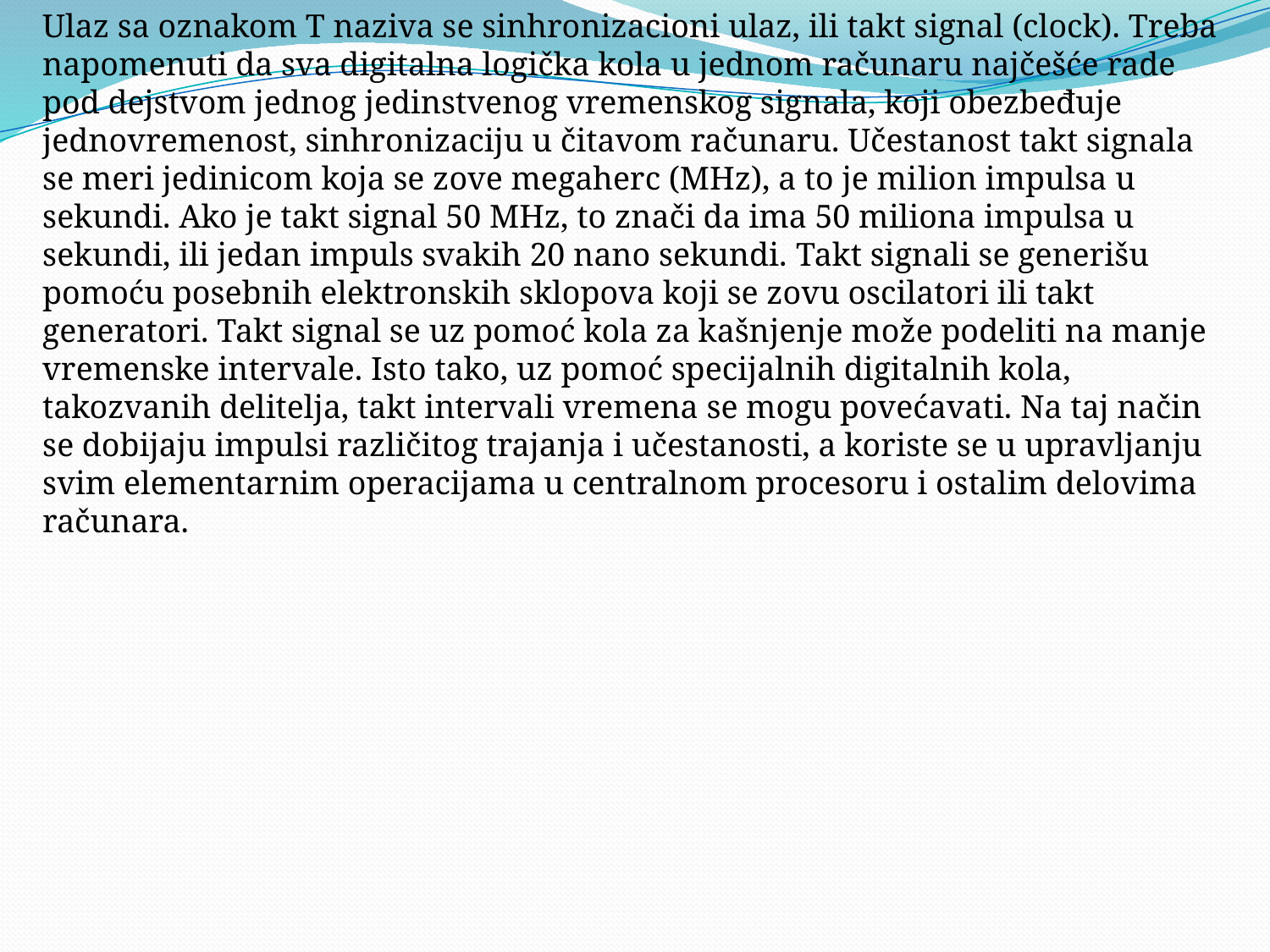

Ulaz sa oznakom T naziva se sinhronizacioni ulaz, ili takt signal (clock). Treba napomenuti da sva digitalna logička kola u jednom računaru najčešće rade pod dejstvom jednog jedinstvenog vremenskog signala, koji obezbeđuje jednovremenost, sinhronizaciju u čitavom računaru. Učestanost takt signala se meri jedinicom koja se zove megaherc (MHz), a to je mi­lion impulsa u sekundi. Ako je takt signal 50 MHz, to znači da ima 50 miliona impulsa u sekundi, ili jedan impuls svakih 20 nano sekundi. Takt signali se generišu pomoću posebnih elektronskih sklopova koji se zovu oscilatori ili takt generatori. Takt signal se uz pomoć kola za kašnjenje može podeliti na manje vremenske intervale. Isto tako, uz pomoć specijalnih digitalnih kola, takozvanih delitelja, takt intervali vremena se mogu povećavati. Na taj način se dobijaju impulsi različitog trajanja i učestanosti, a koriste se u upravljanju svim elementarnim operacijama u centralnom procesoru i ostalim delovima računara.